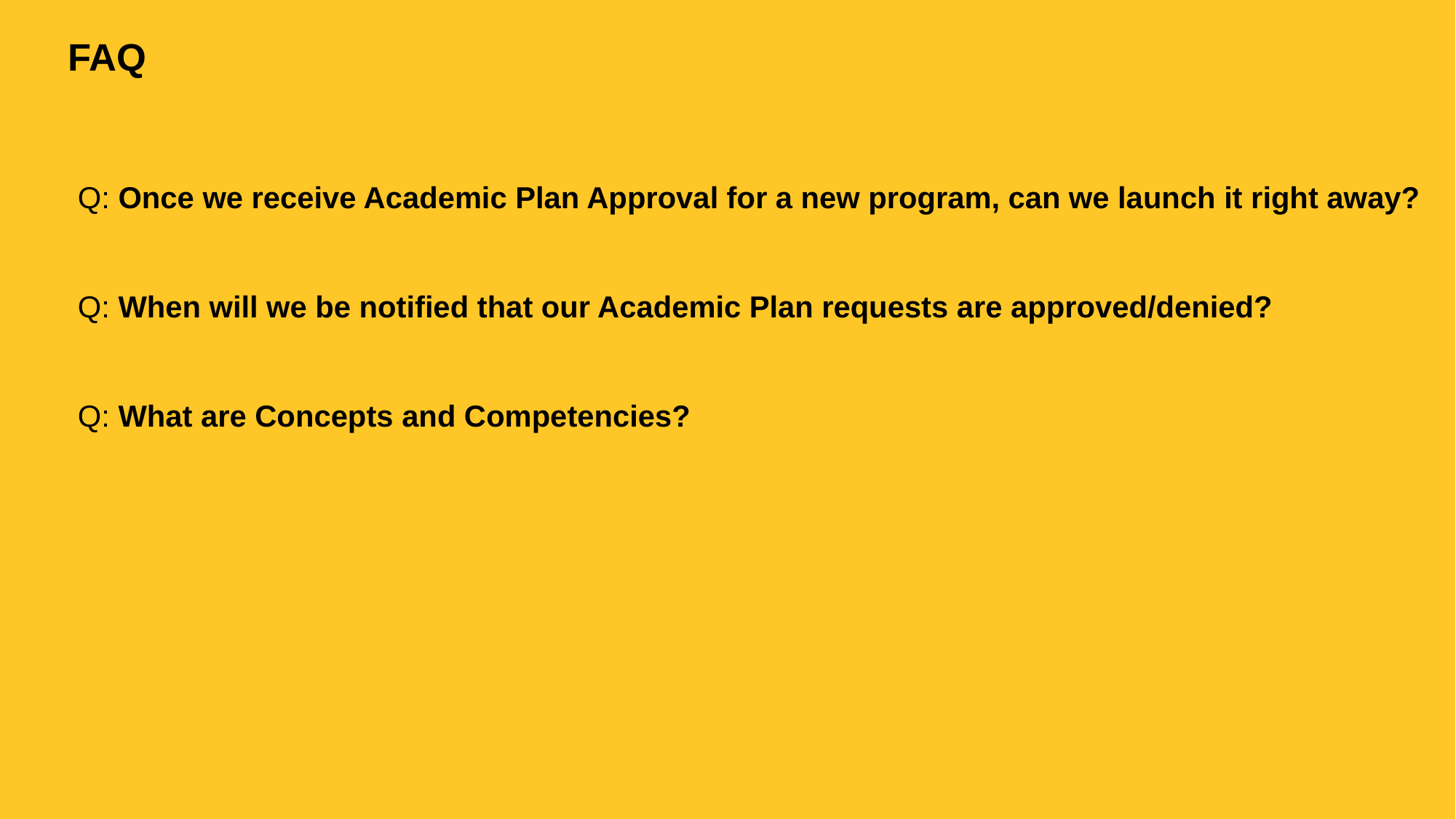

# FAQ
Q: Once we receive Academic Plan Approval for a new program, can we launch it right away?

Q: When will we be notified that our Academic Plan requests are approved/denied?

Q: What are Concepts and Competencies?